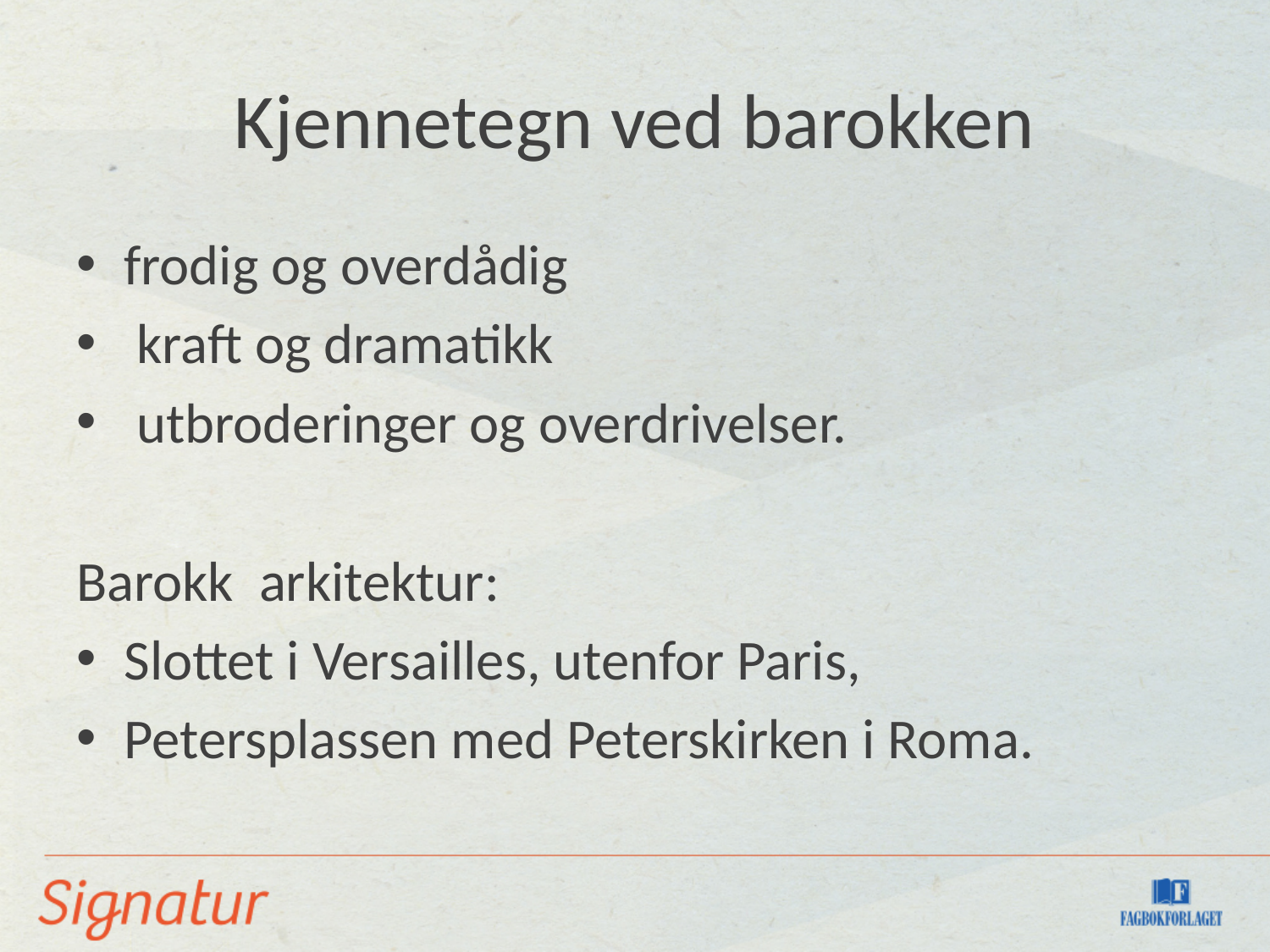

# Kjennetegn ved barokken
frodig og overdådig
 kraft og dramatikk
 utbroderinger og overdrivelser.

Barokk  arkitektur:
Slottet i Versailles, utenfor Paris,
Petersplassen med Peterskirken i Roma.